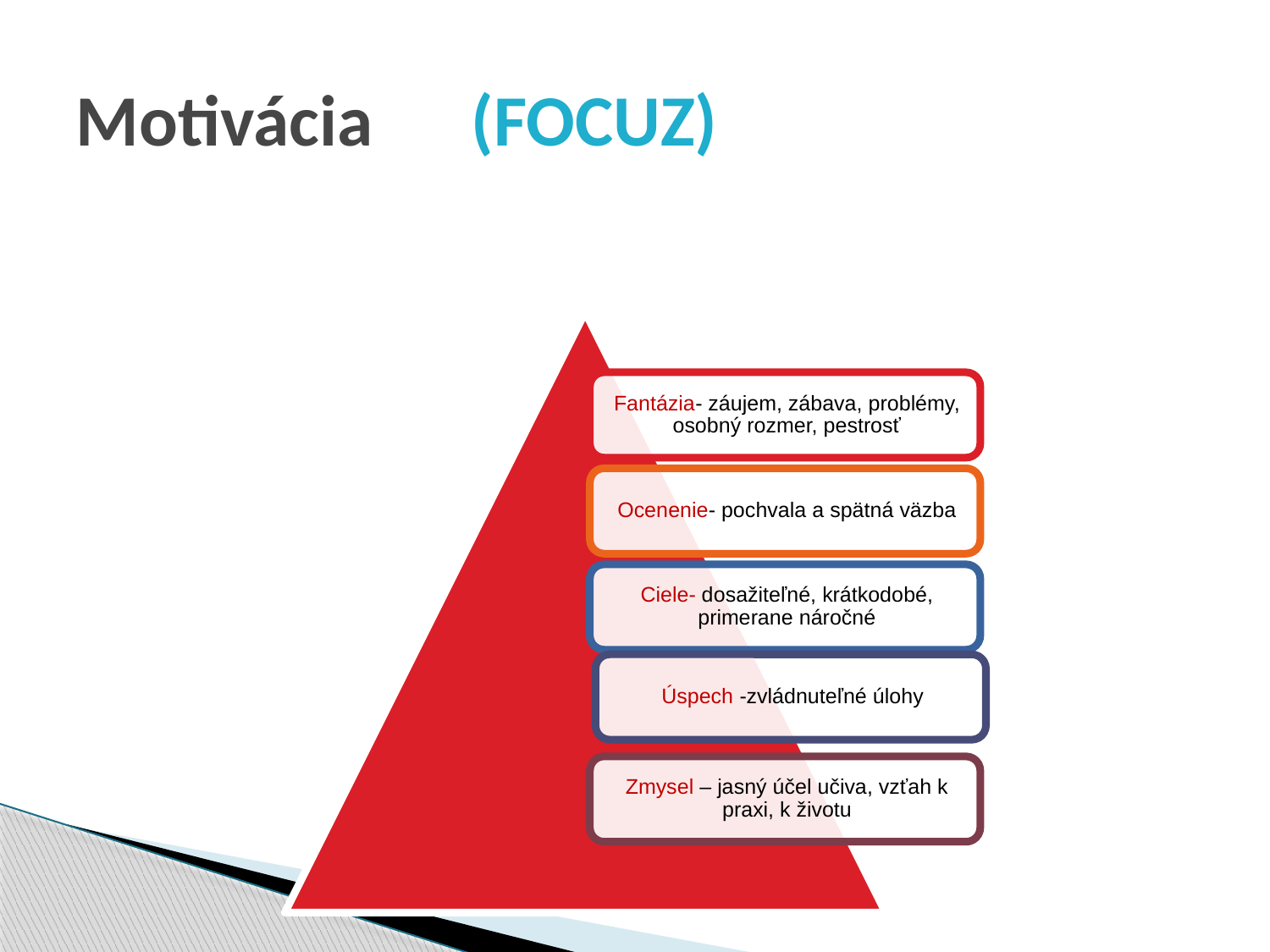

# Motivácia      (FOCUZ)
Fantázia- záujem, zábava, problémy, osobný rozmer, pestrosť
Ocenenie- pochvala a spätná väzba
Ciele- dosažiteľné, krátkodobé, primerane náročné
Úspech -zvládnuteľné úlohy
Zmysel – jasný účel učiva, vzťah k praxi, k životu